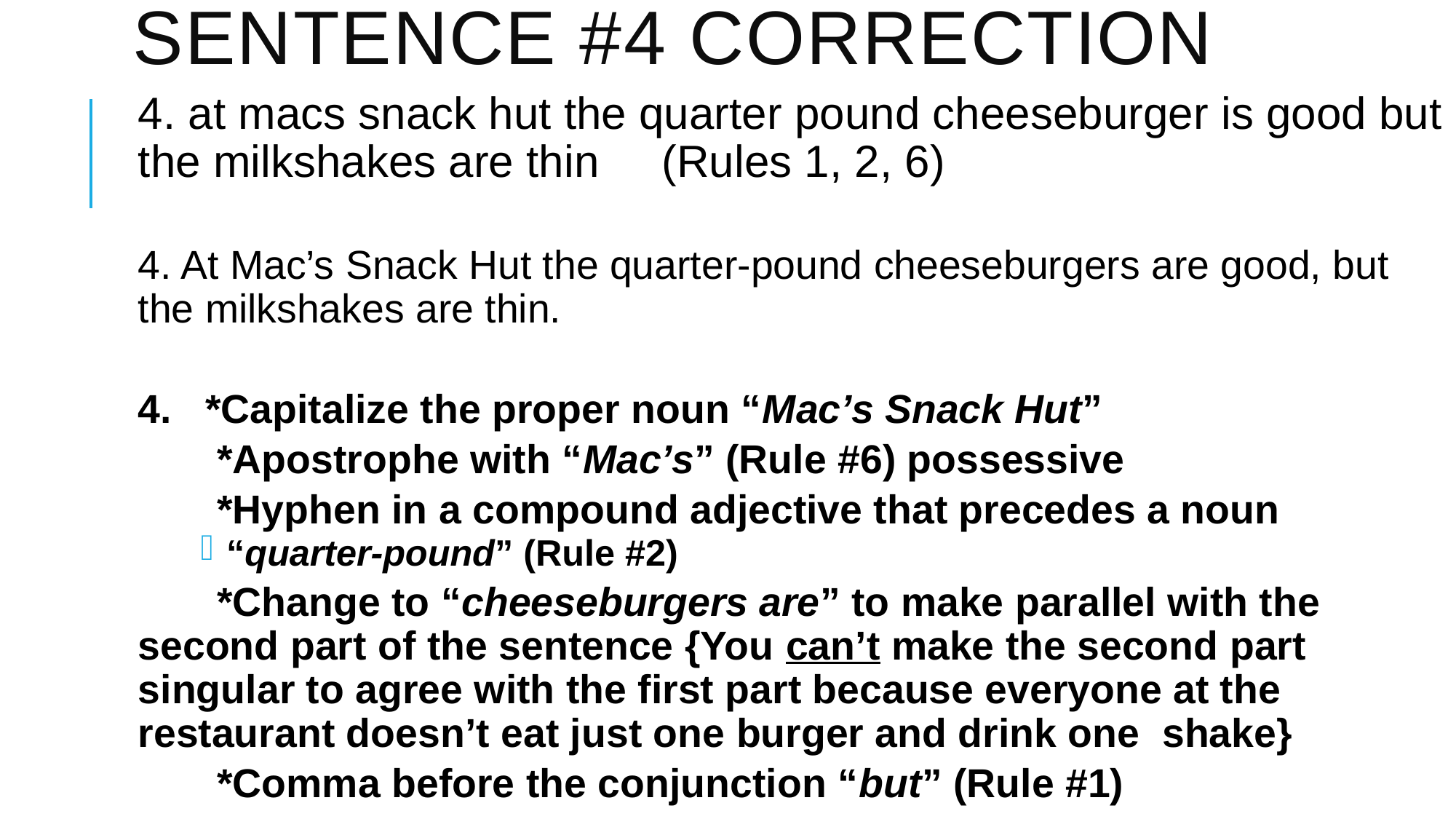

# Sentence #4 Correction
4. at macs snack hut the quarter pound cheeseburger is good but the milkshakes are thin     (Rules 1, 2, 6)

4. At Mac’s Snack Hut the quarter-pound cheeseburgers are good, but the milkshakes are thin.

4.   *Capitalize the proper noun “Mac’s Snack Hut”
       *Apostrophe with “Mac’s” (Rule #6) possessive
       *Hyphen in a compound adjective that precedes a noun
 “quarter-pound” (Rule #2)
       *Change to “cheeseburgers are” to make parallel with the second part of the sentence {You can’t make the second part singular to agree with the first part because everyone at the restaurant doesn’t eat just one burger and drink one  shake}
       *Comma before the conjunction “but” (Rule #1)